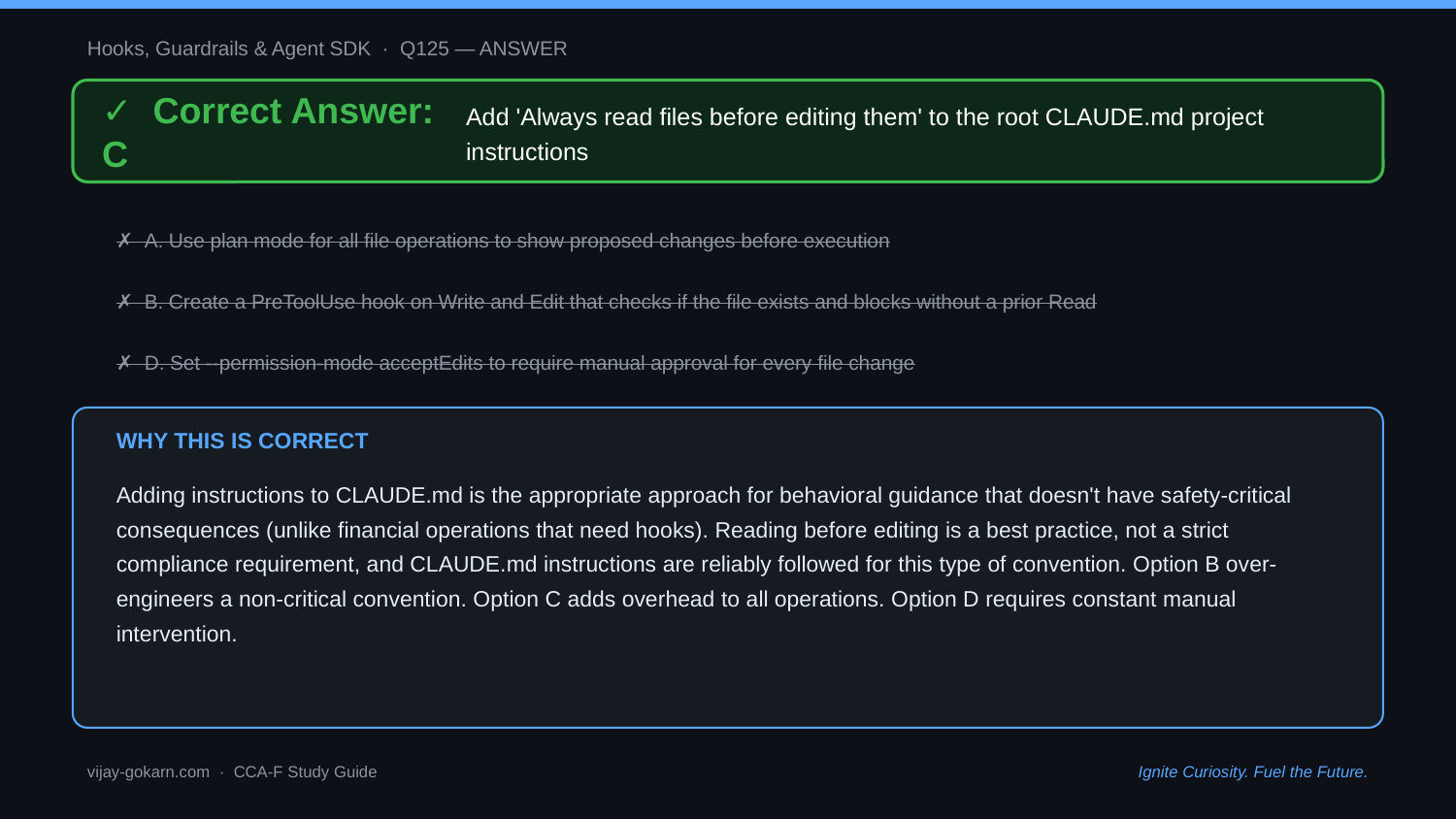

Hooks, Guardrails & Agent SDK  ·  Q125 — ANSWER

✓  Correct Answer: C
Add 'Always read files before editing them' to the root CLAUDE.md project instructions
✗  A. Use plan mode for all file operations to show proposed changes before execution
✗  B. Create a PreToolUse hook on Write and Edit that checks if the file exists and blocks without a prior Read
✗  D. Set --permission-mode acceptEdits to require manual approval for every file change

WHY THIS IS CORRECT
Adding instructions to CLAUDE.md is the appropriate approach for behavioral guidance that doesn't have safety-critical consequences (unlike financial operations that need hooks). Reading before editing is a best practice, not a strict compliance requirement, and CLAUDE.md instructions are reliably followed for this type of convention. Option B over-engineers a non-critical convention. Option C adds overhead to all operations. Option D requires constant manual intervention.
vijay-gokarn.com  ·  CCA-F Study Guide
Ignite Curiosity. Fuel the Future.